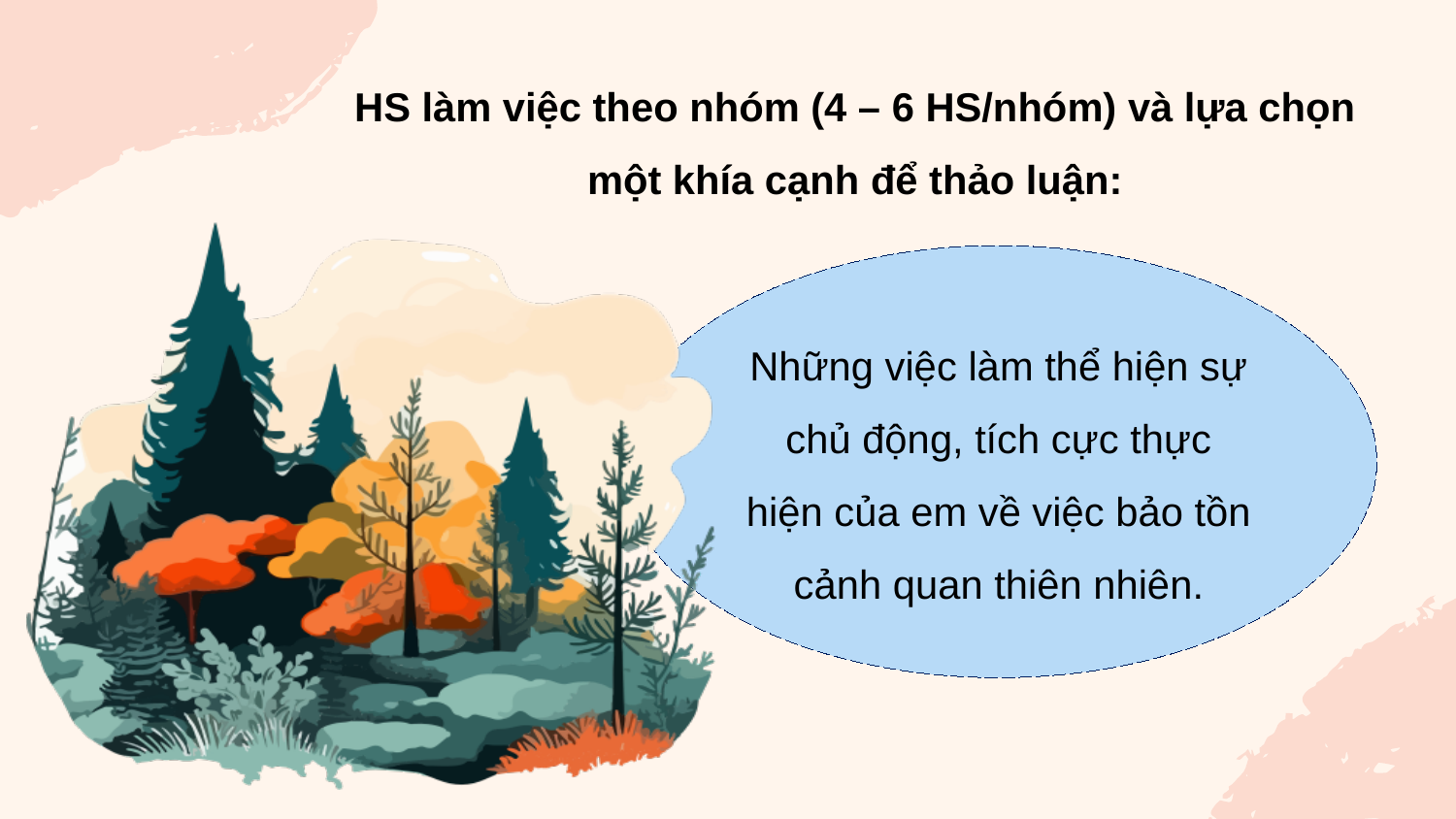

HS làm việc theo nhóm (4 – 6 HS/nhóm) và lựa chọn một khía cạnh để thảo luận:

Những việc làm thể hiện sự chủ động, tích cực thực hiện của em về việc bảo tồn cảnh quan thiên nhiên.